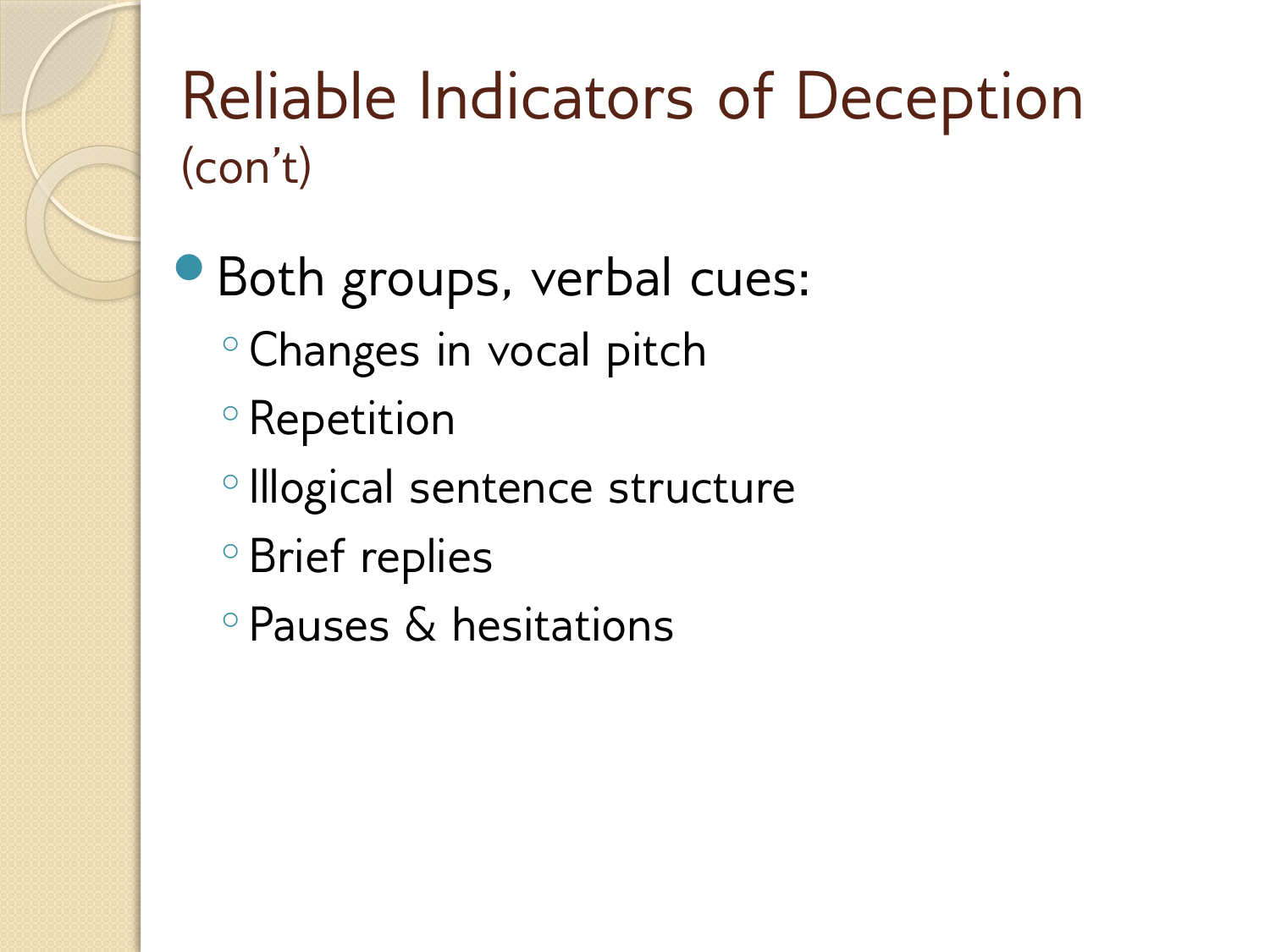

# Reliable Indicators of Deception (con’t)
Both groups, verbal cues:
Changes in vocal pitch
Repetition
Illogical sentence structure
Brief replies
Pauses & hesitations